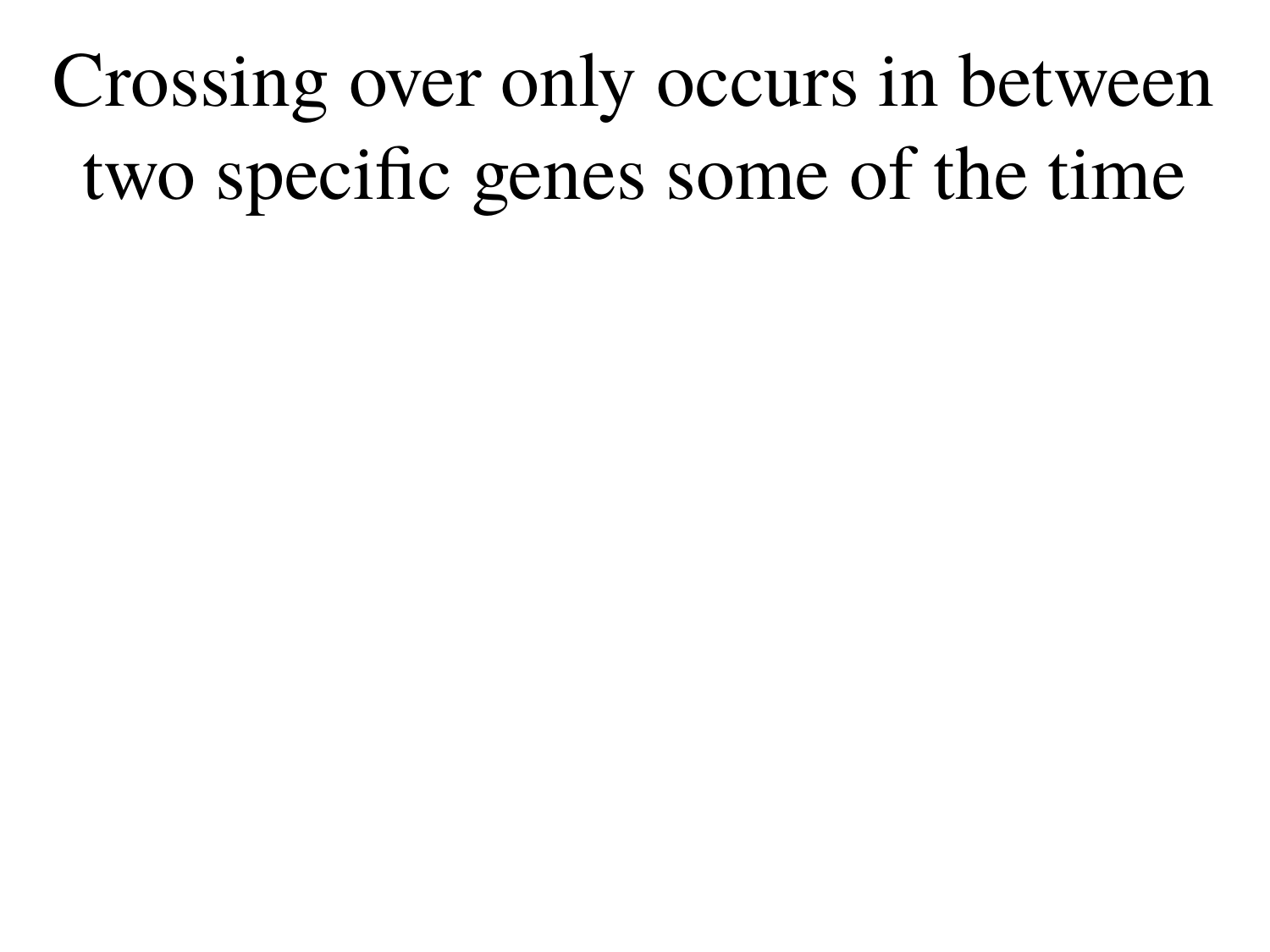

# Crossing over only occurs in between two specific genes some of the time